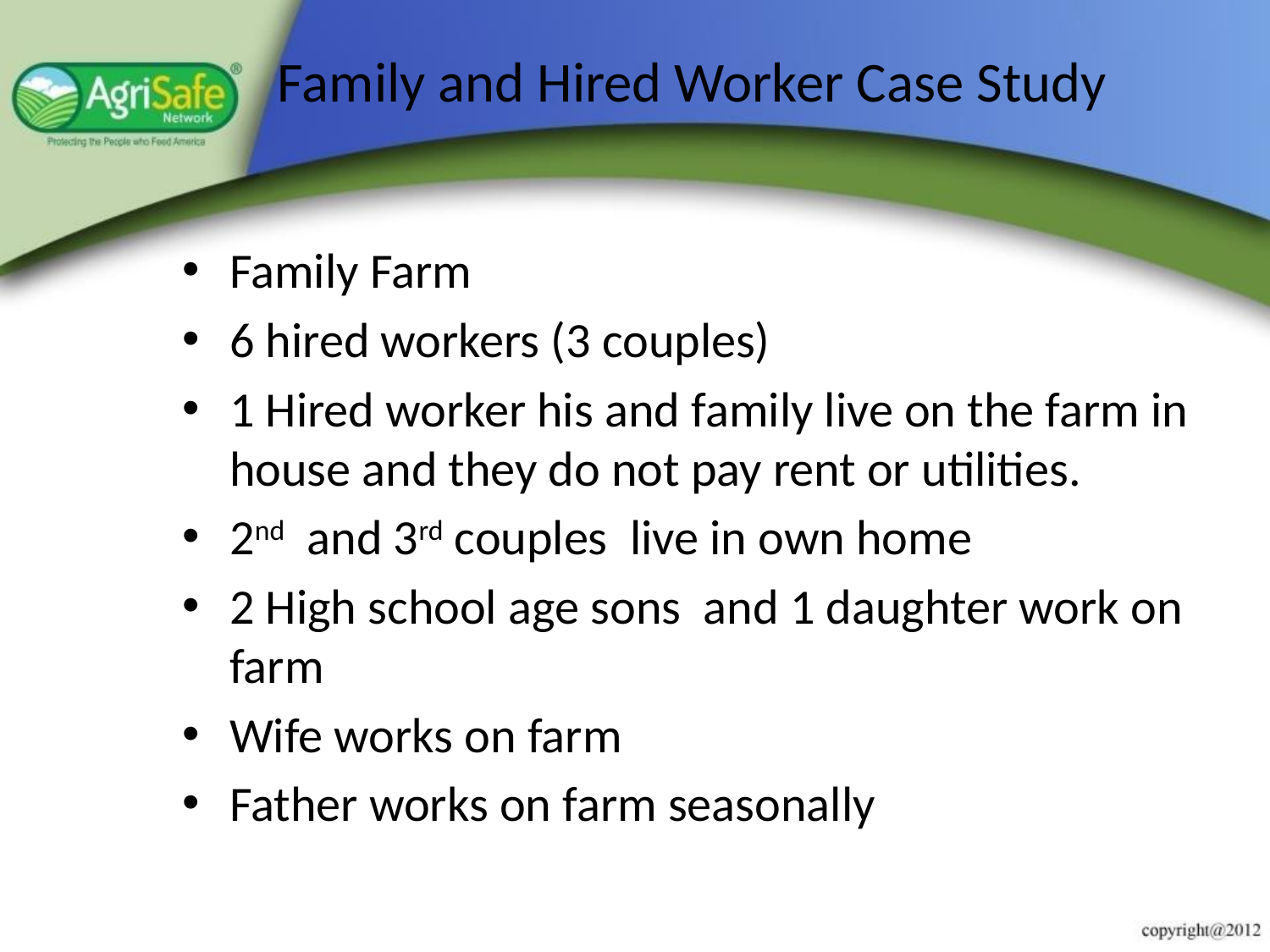

# Family and Hired Worker Case Study
Family Farm
6 hired workers (3 couples)
1 Hired worker his and family live on the farm in house and they do not pay rent or utilities.
2nd  and 3rd couples  live in own home
2 High school age sons  and 1 daughter work on farm
Wife works on farm
Father works on farm seasonally